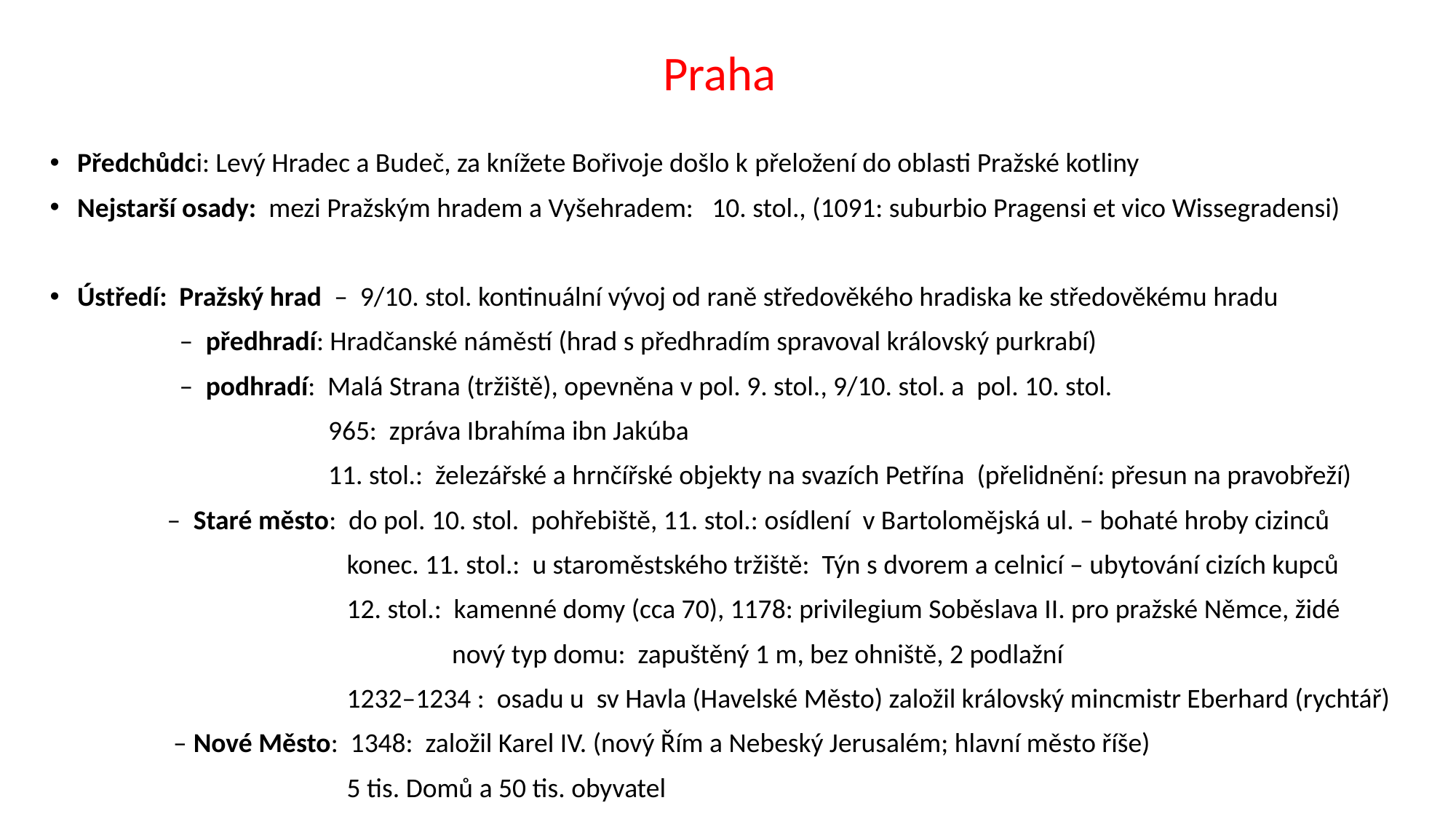

# Praha
Předchůdci: Levý Hradec a Budeč, za knížete Bořivoje došlo k přeložení do oblasti Pražské kotliny
Nejstarší osady:  mezi Pražským hradem a Vyšehradem:   10. stol., (1091: suburbio Pragensi et vico Wissegradensi)

Ústředí:  Pražský hrad  –  9/10. stol. kontinuální vývoj od raně středověkého hradiska ke středověkému hradu
                     –  předhradí: Hradčanské náměstí (hrad s předhradím spravoval královský purkrabí)
                     –  podhradí:  Malá Strana (tržiště), opevněna v pol. 9. stol., 9/10. stol. a  pol. 10. stol.
                                             965:  zpráva Ibrahíma ibn Jakúba
                                             11. stol.:  železářské a hrnčířské objekty na svazích Petřína  (přelidnění: přesun na pravobřeží)
                   –  Staré město:  do pol. 10. stol.  pohřebiště, 11. stol.: osídlení  v Bartolomějská ul. – bohaté hroby cizinců
                                                konec. 11. stol.:  u staroměstského tržiště:  Týn s dvorem a celnicí – ubytování cizích kupců
                                                12. stol.:  kamenné domy (cca 70), 1178: privilegium Soběslava II. pro pražské Němce, židé
                                                                 nový typ domu:  zapuštěný 1 m, bez ohniště, 2 podlažní
                                                1232–1234 :  osadu u  sv Havla (Havelské Město) založil královský mincmistr Eberhard (rychtář)
                    – Nové Město:  1348:  založil Karel IV. (nový Řím a Nebeský Jerusalém; hlavní město říše)
                                                5 tis. Domů a 50 tis. obyvatel